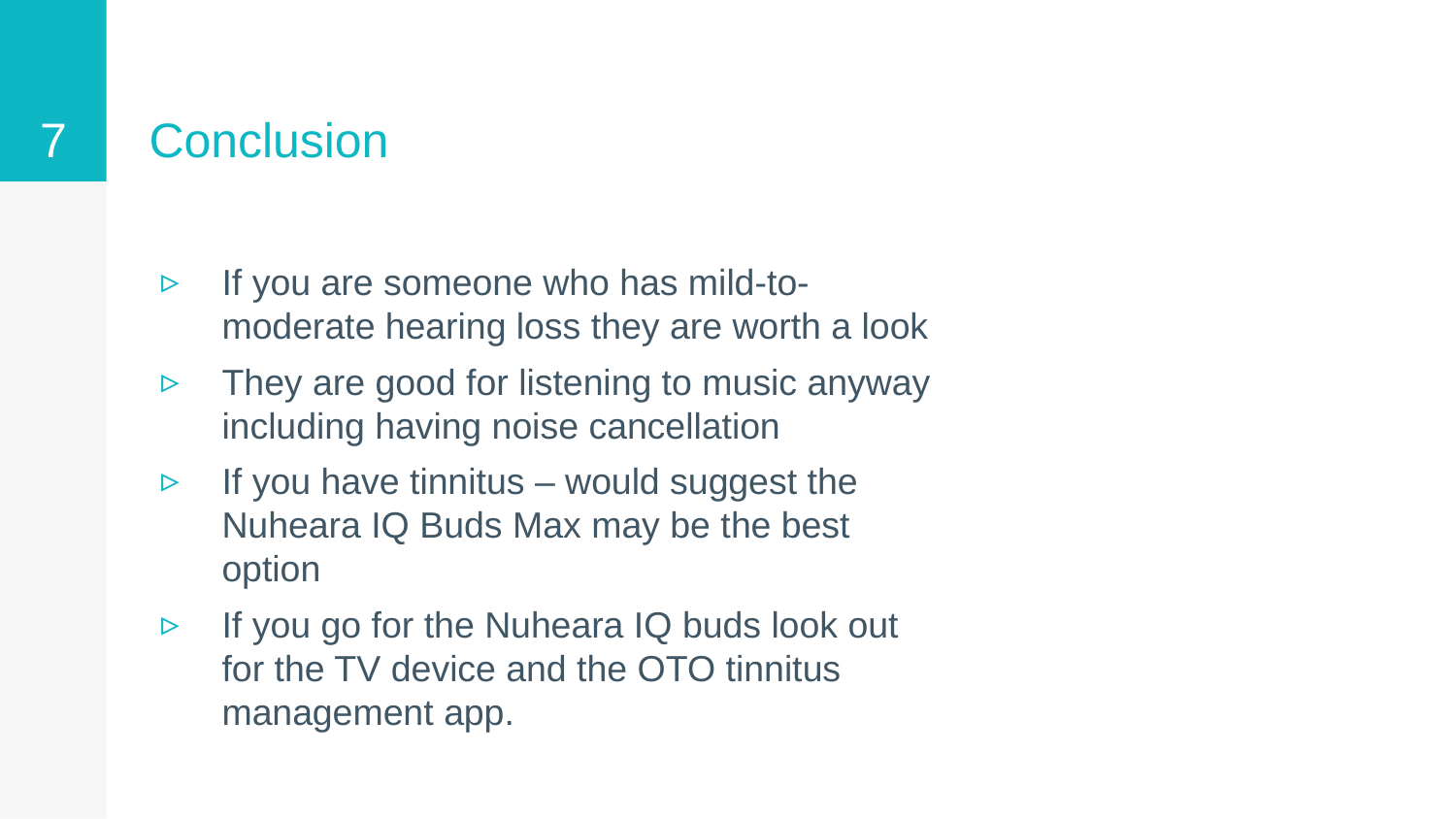

7
# Conclusion
If you are someone who has mild-to-moderate hearing loss they are worth a look
They are good for listening to music anyway including having noise cancellation
If you have tinnitus – would suggest the Nuheara IQ Buds Max may be the best option
If you go for the Nuheara IQ buds look out for the TV device and the OTO tinnitus management app.